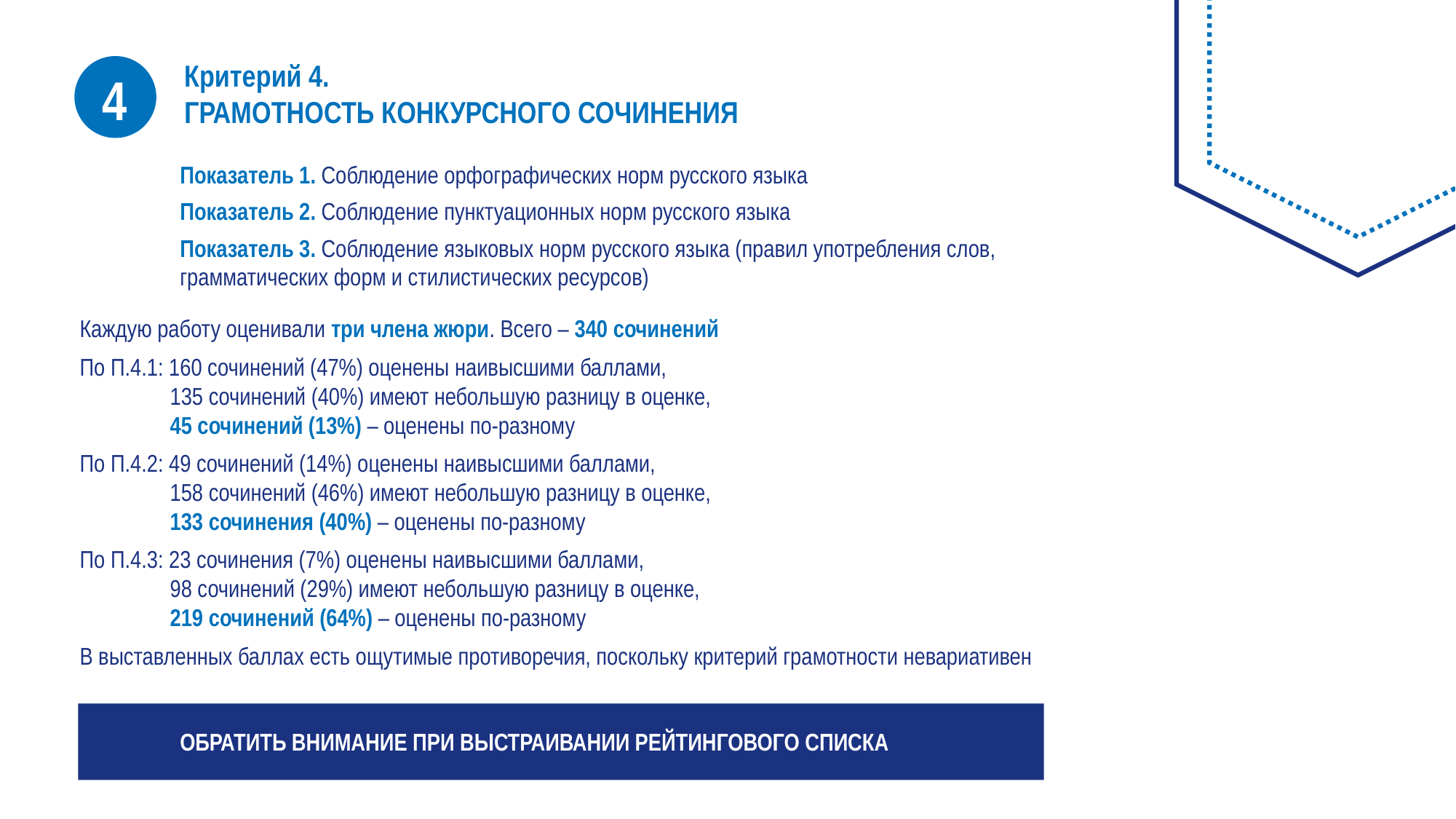

Критерий 4.
ГРАМОТНОСТЬ КОНКУРСНОГО СОЧИНЕНИЯ

4
Показатель 1. Соблюдение орфографических норм русского языка
Показатель 2. Соблюдение пунктуационных норм русского языка
Показатель 3. Соблюдение языковых норм русского языка (правил употребления слов,
грамматических форм и стилистических ресурсов)
Каждую работу оценивали три члена жюри. Всего – 340 сочинений
По П.4.1: 160 сочинений (47%) оценены наивысшими баллами,
135 сочинений (40%) имеют небольшую разницу в оценке,
45 сочинений (13%) – оценены по-разному
По П.4.2: 49 сочинений (14%) оценены наивысшими баллами,
158 сочинений (46%) имеют небольшую разницу в оценке,
133 сочинения (40%) – оценены по-разному
По П.4.3: 23 сочинения (7%) оценены наивысшими баллами,
98 сочинений (29%) имеют небольшую разницу в оценке,
219 сочинений (64%) – оценены по-разному
В выставленных баллах есть ощутимые противоречия, поскольку критерий грамотности невариативен

ОБРАТИТЬ ВНИМАНИЕ ПРИ ВЫСТРАИВАНИИ РЕЙТИНГОВОГО СПИСКА